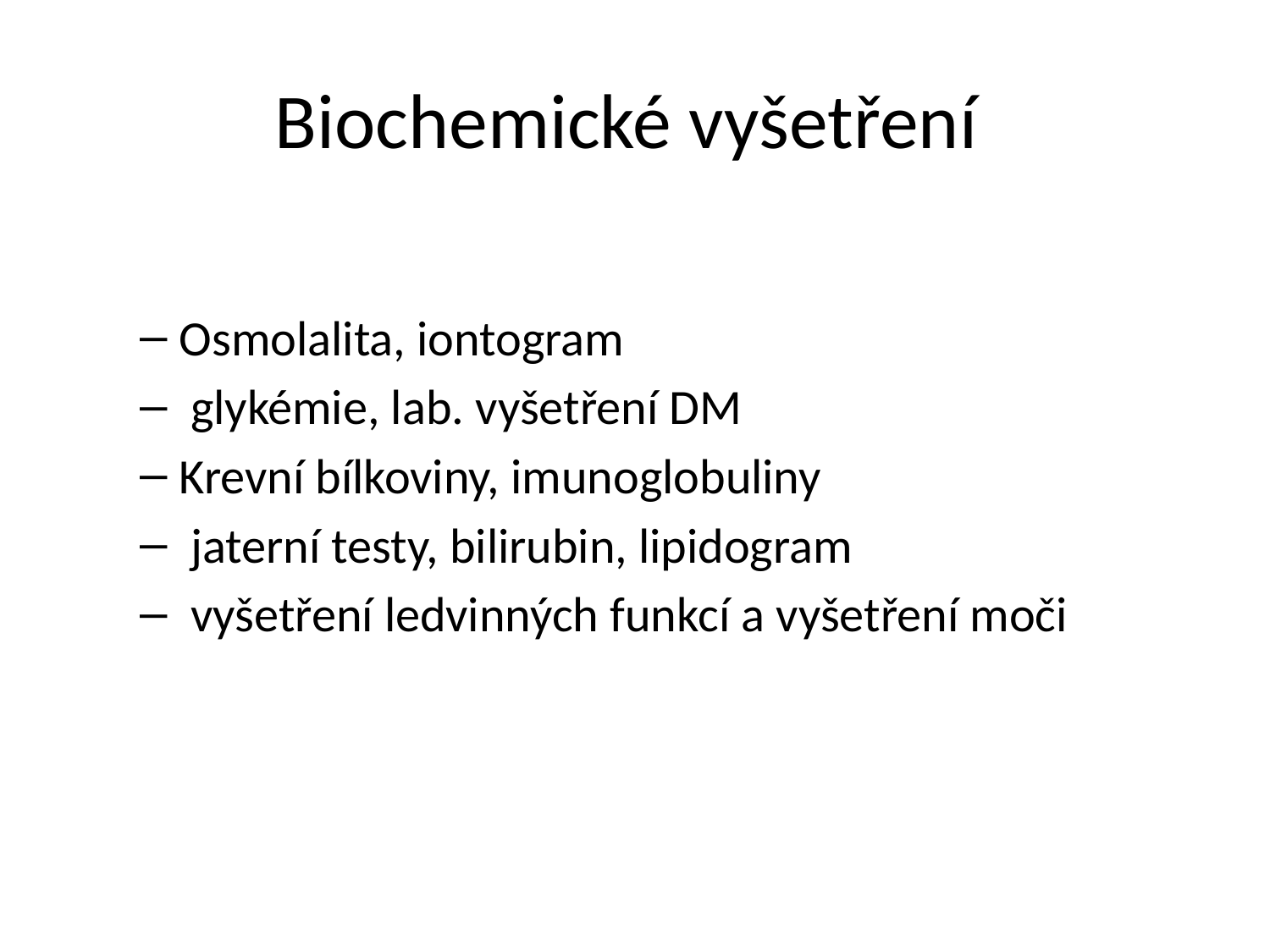

# Biochemické vyšetření

Osmolalita, iontogram
 glykémie, lab. vyšetření DM
Krevní bílkoviny, imunoglobuliny
 jaterní testy, bilirubin, lipidogram
 vyšetření ledvinných funkcí a vyšetření moči